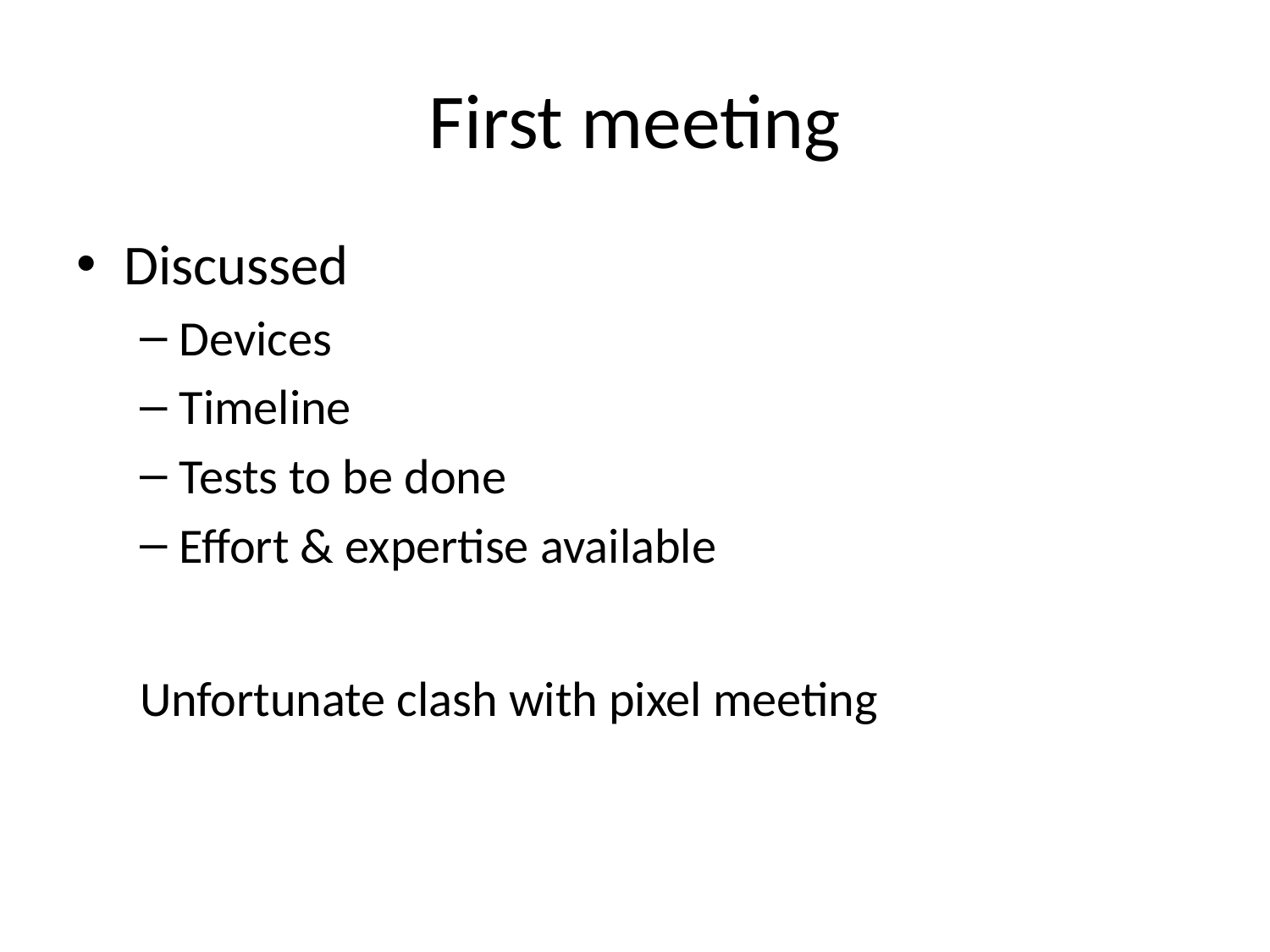

# First meeting
Discussed
Devices
Timeline
Tests to be done
Effort & expertise available

Unfortunate clash with pixel meeting